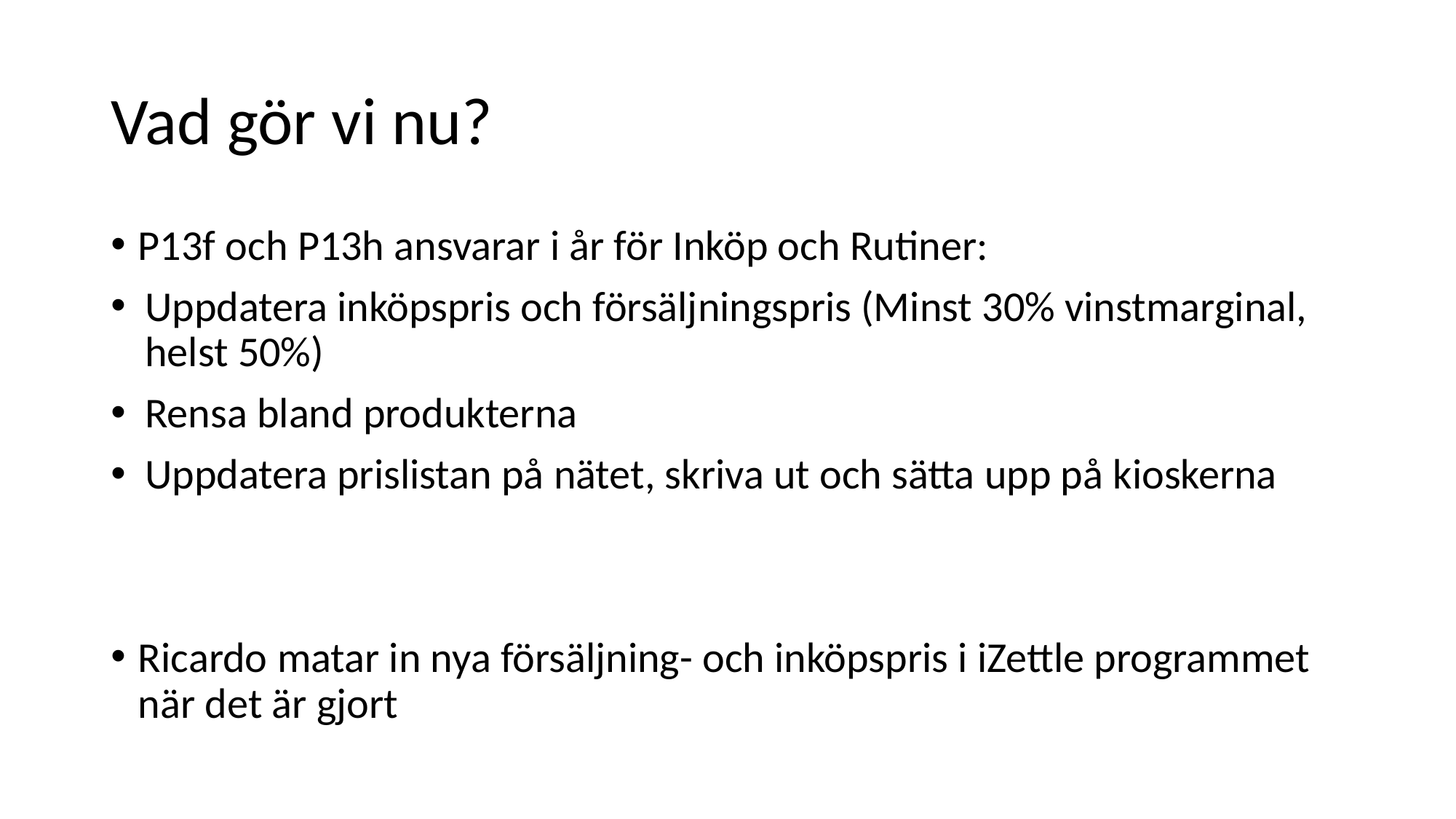

# Vad gör vi nu?
P13f och P13h ansvarar i år för Inköp och Rutiner:
Uppdatera inköpspris och försäljningspris (Minst 30% vinstmarginal, helst 50%)
Rensa bland produkterna
Uppdatera prislistan på nätet, skriva ut och sätta upp på kioskerna

Ricardo matar in nya försäljning- och inköpspris i iZettle programmet när det är gjort